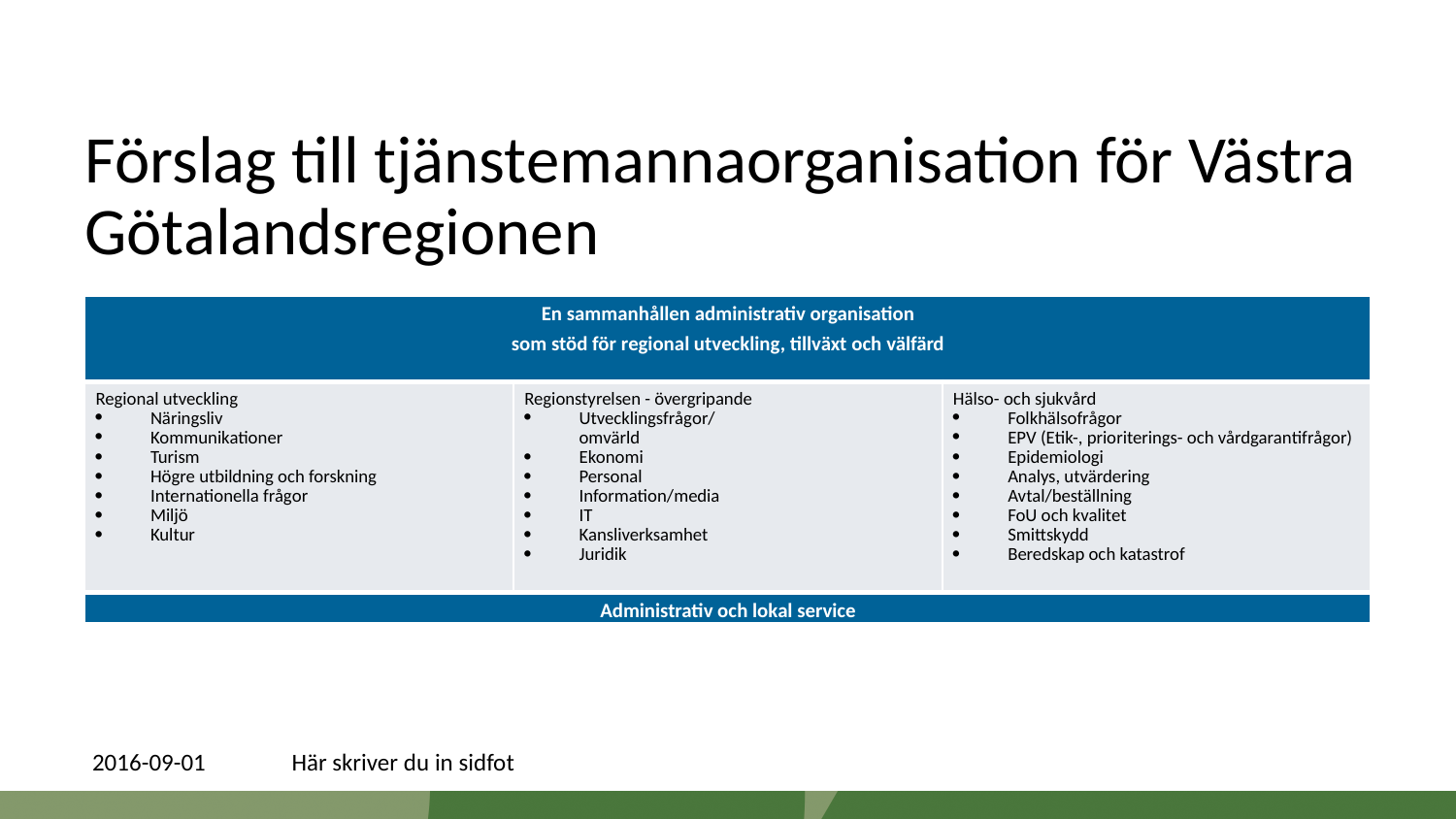

# Förslag till tjänstemannaorganisation för Västra Götalandsregionen
| En sammanhållen administrativ organisation som stöd för regional utveckling, tillväxt och välfärd |  |  |
| --- | --- | --- |
| Regional utveckling Näringsliv Kommunikationer Turism Högre utbildning och forskning Internationella frågor Miljö Kultur | Regionstyrelsen - övergripande Utvecklingsfrågor/ omvärld Ekonomi Personal Information/media IT Kansliverksamhet Juridik | Hälso- och sjukvård Folkhälsofrågor EPV (Etik-, prioriterings- och vårdgarantifrågor) Epidemiologi Analys, utvärdering Avtal/beställning FoU och kvalitet Smittskydd Beredskap och katastrof |
| Administrativ och lokal service |  |  |
2016-09-01
Här skriver du in sidfot